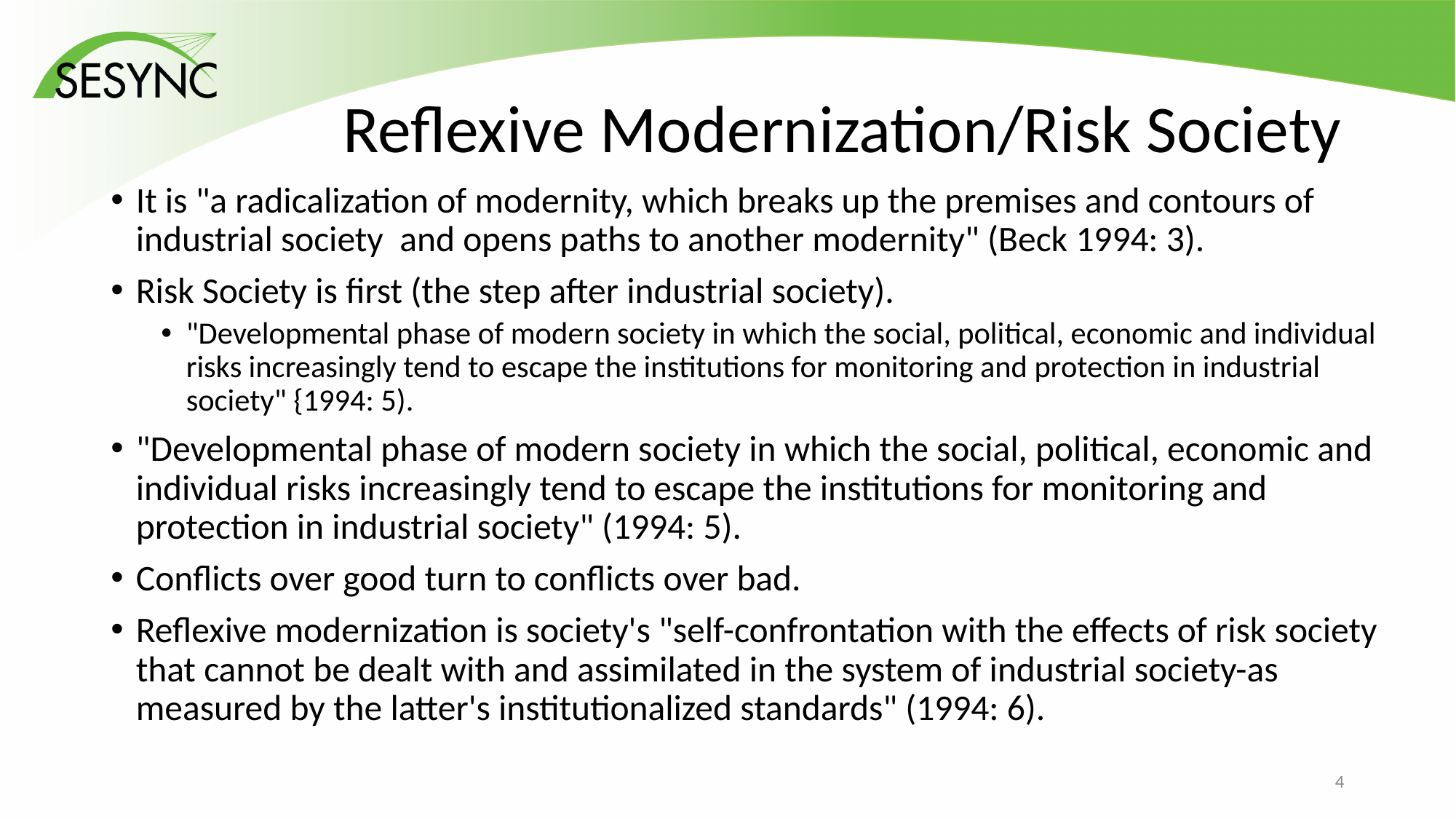

# Reflexive Modernization/Risk Society
It is "a radicalization of modernity, which breaks up the premises and contours of industrial society  and opens paths to another modernity" (Beck 1994: 3).
Risk Society is first (the step after industrial society).
"Developmental phase of modern society in which the social, political, economic and individual risks increasingly tend to escape the institutions for monitoring and protection in industrial society" {1994: 5).
"Developmental phase of modern society in which the social, political, economic and individual risks increasingly tend to escape the institutions for monitoring and protection in industrial society" (1994: 5).
Conflicts over good turn to conflicts over bad.
Reflexive modernization is society's "self-confrontation with the effects of risk society that cannot be dealt with and assimilated in the system of industrial society-as measured by the latter's institutionalized standards" (1994: 6).

4